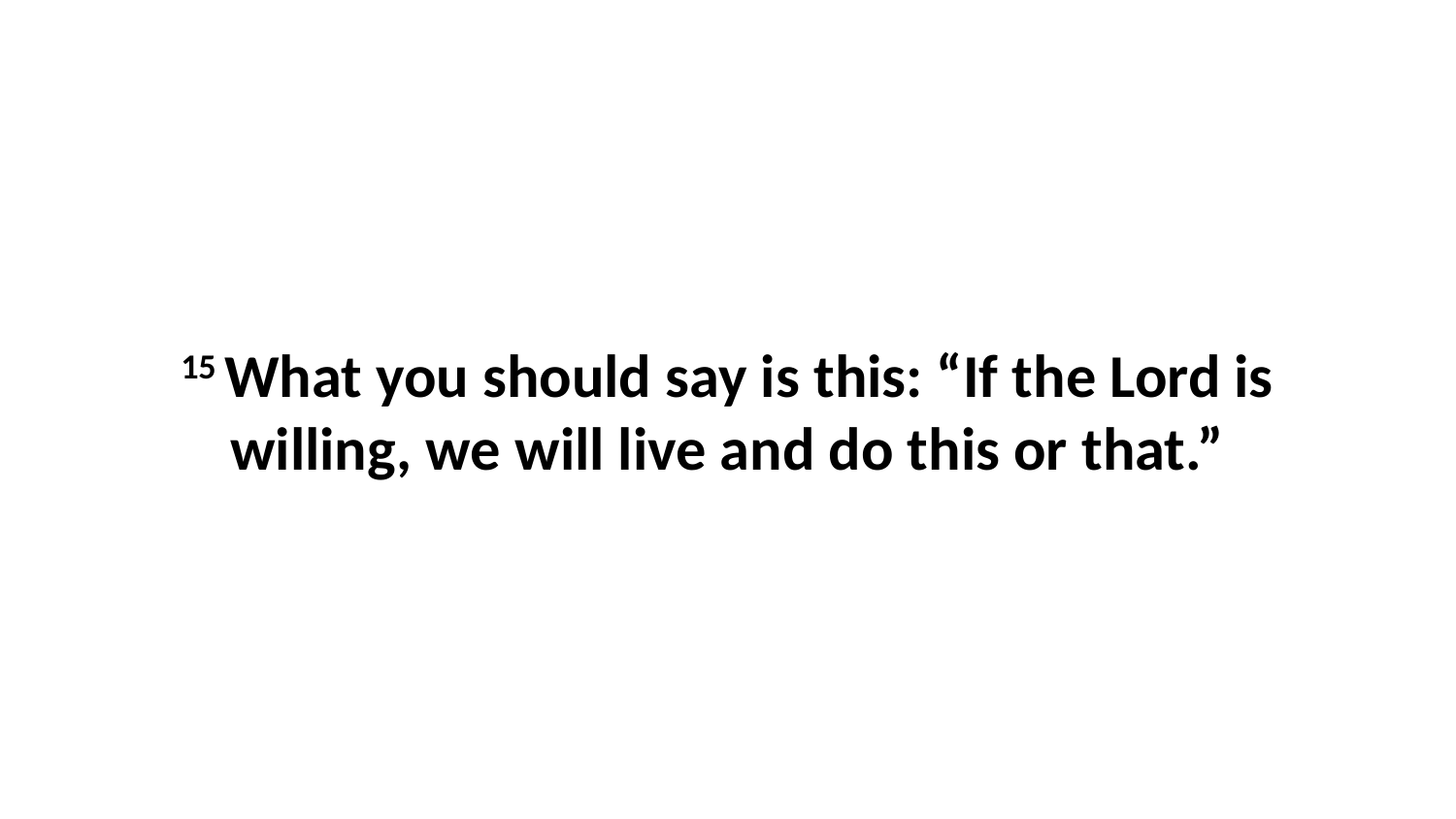

15 What you should say is this: “If the Lord is willing, we will live and do this or that.”